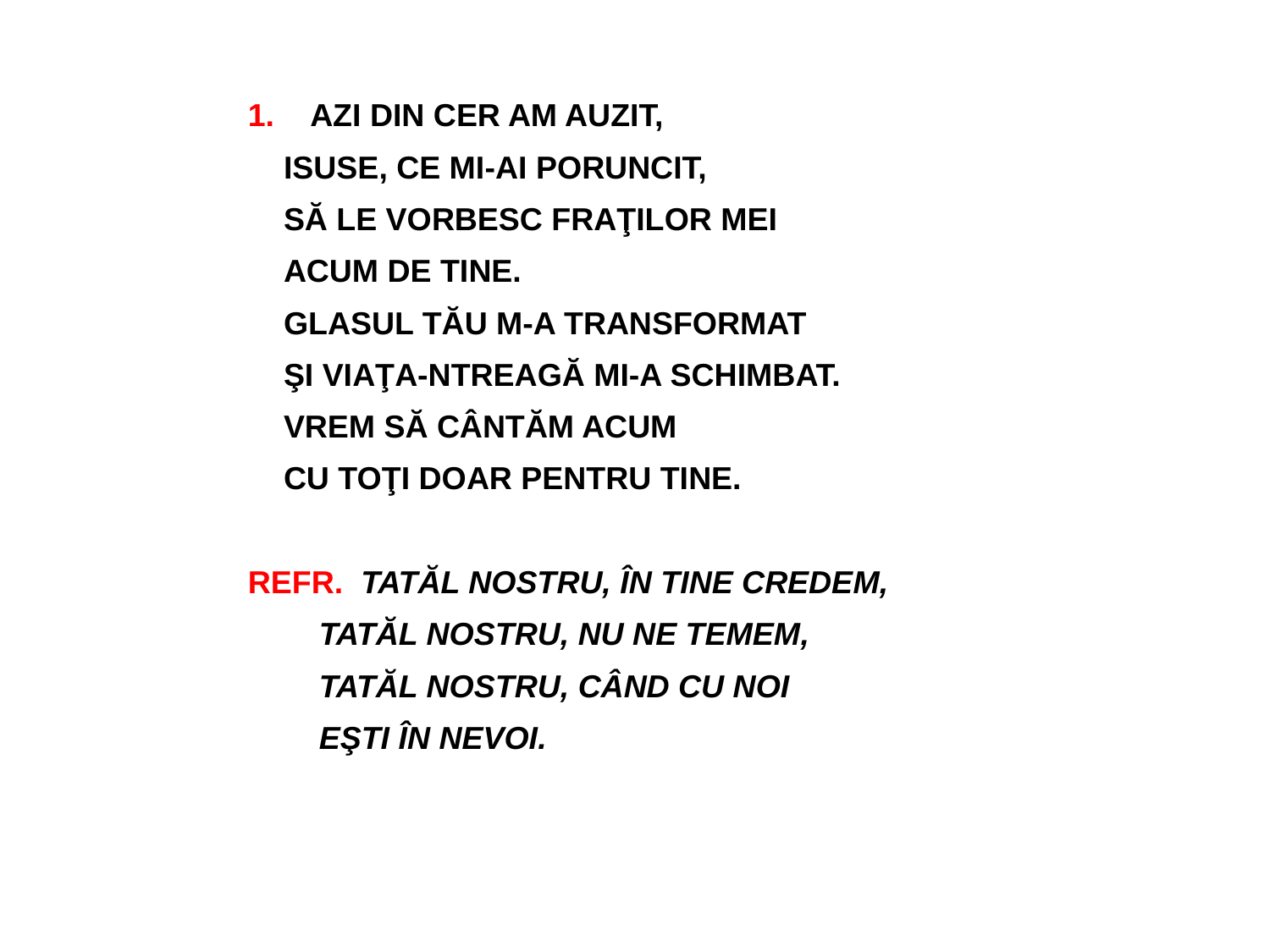

1.    AZI DIN CER AM AUZIT,
    ISUSE, CE MI-AI PORUNCIT,
    SĂ LE VORBESC FRAŢILOR MEI
    ACUM DE TINE.
    GLASUL TĂU M-A TRANSFORMAT
    ŞI VIAŢA-NTREAGĂ MI-A SCHIMBAT.
    VREM SĂ CÂNTĂM ACUM
    CU TOŢI DOAR PENTRU TINE.

REFR.  TATĂL NOSTRU, ÎN TINE CREDEM,
        TATĂL NOSTRU, NU NE TEMEM,
        TATĂL NOSTRU, CÂND CU NOI
        EŞTI ÎN NEVOI.